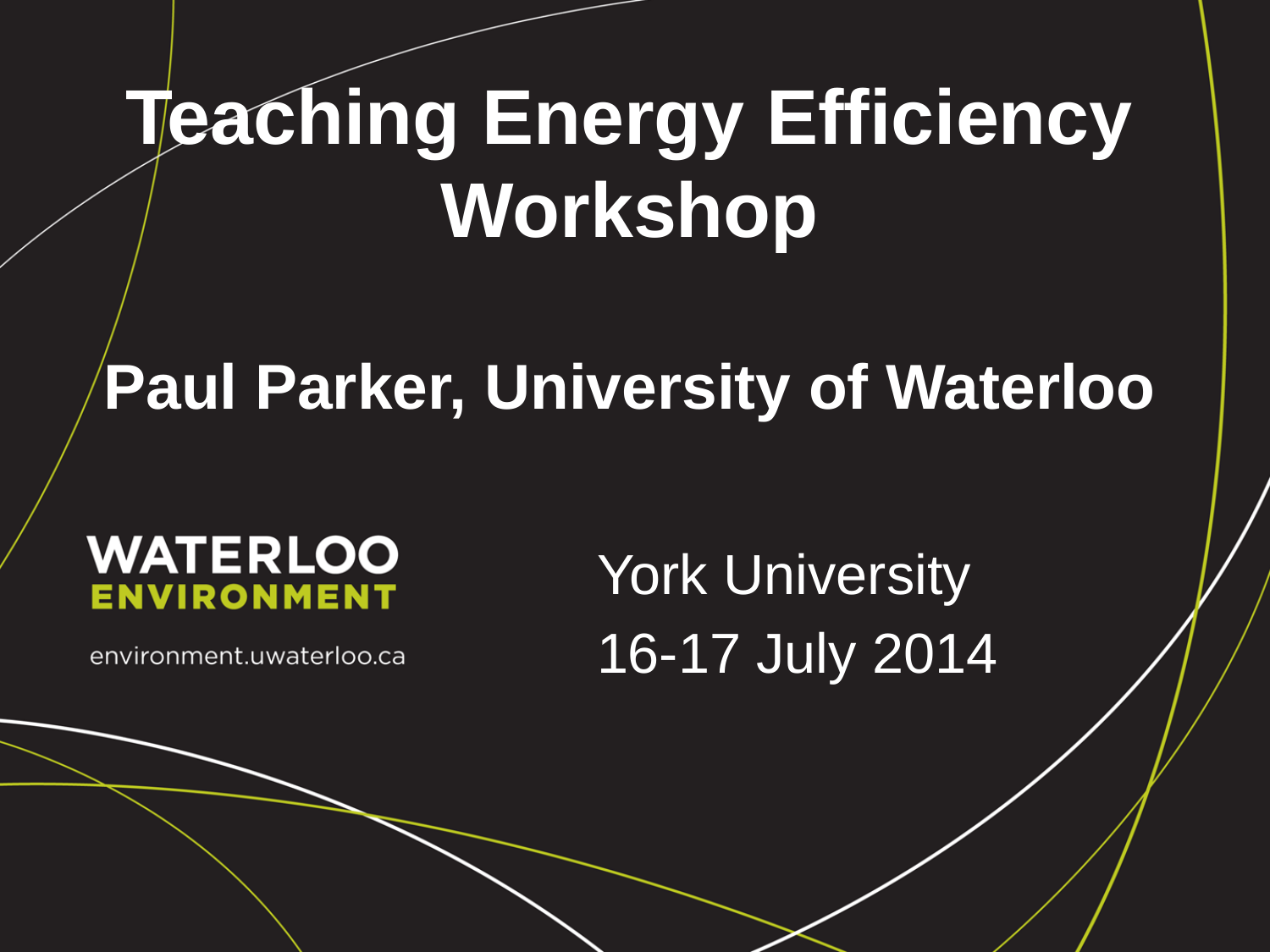

# Teaching Energy Efficiency Workshop Paul Parker, University of Waterloo
York University
16-17 July 2014